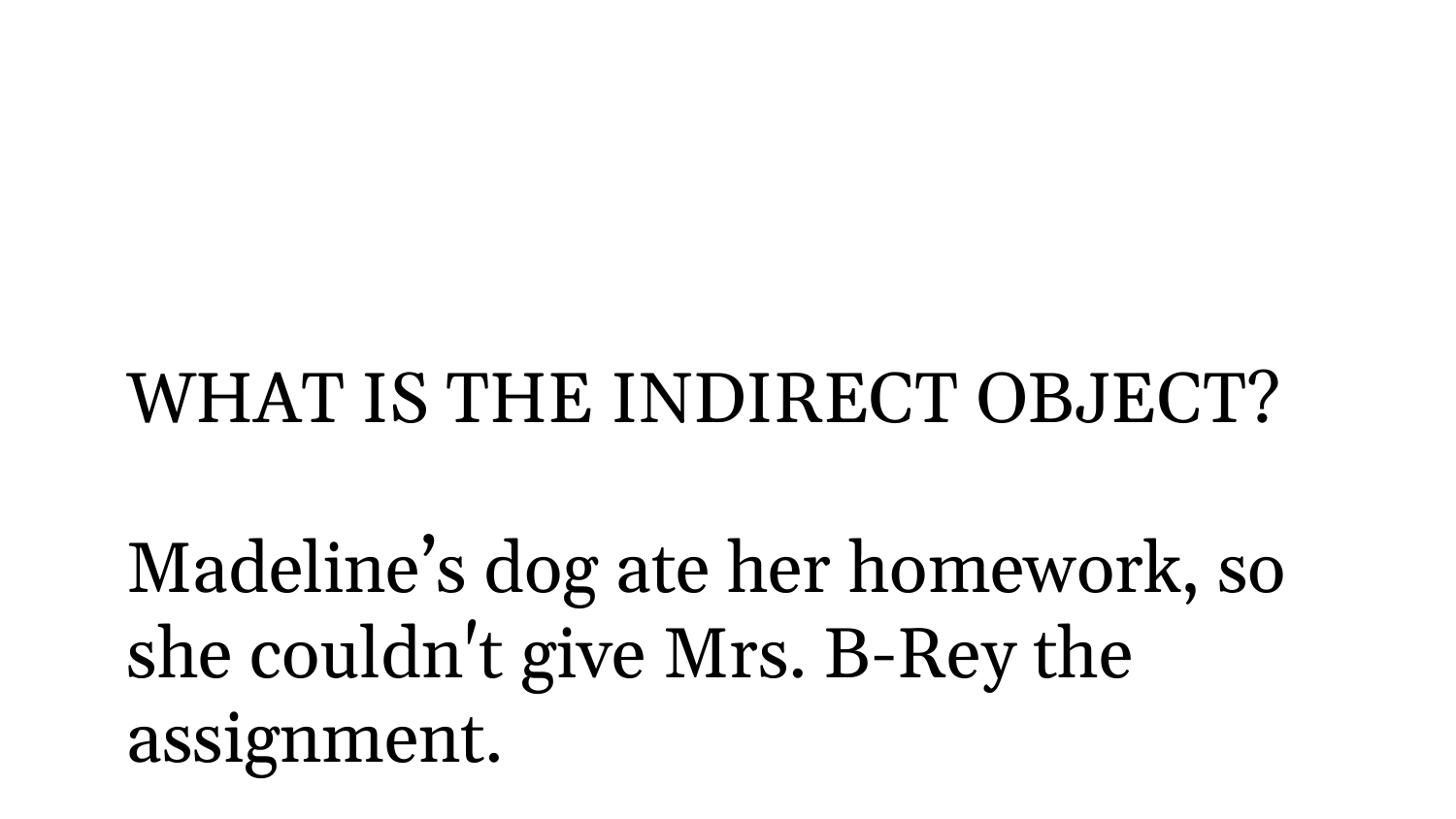

WHAT IS THE INDIRECT OBJECT?

Madeline’s dog ate her homework, so she couldn't give Mrs. B-Rey the assignment.